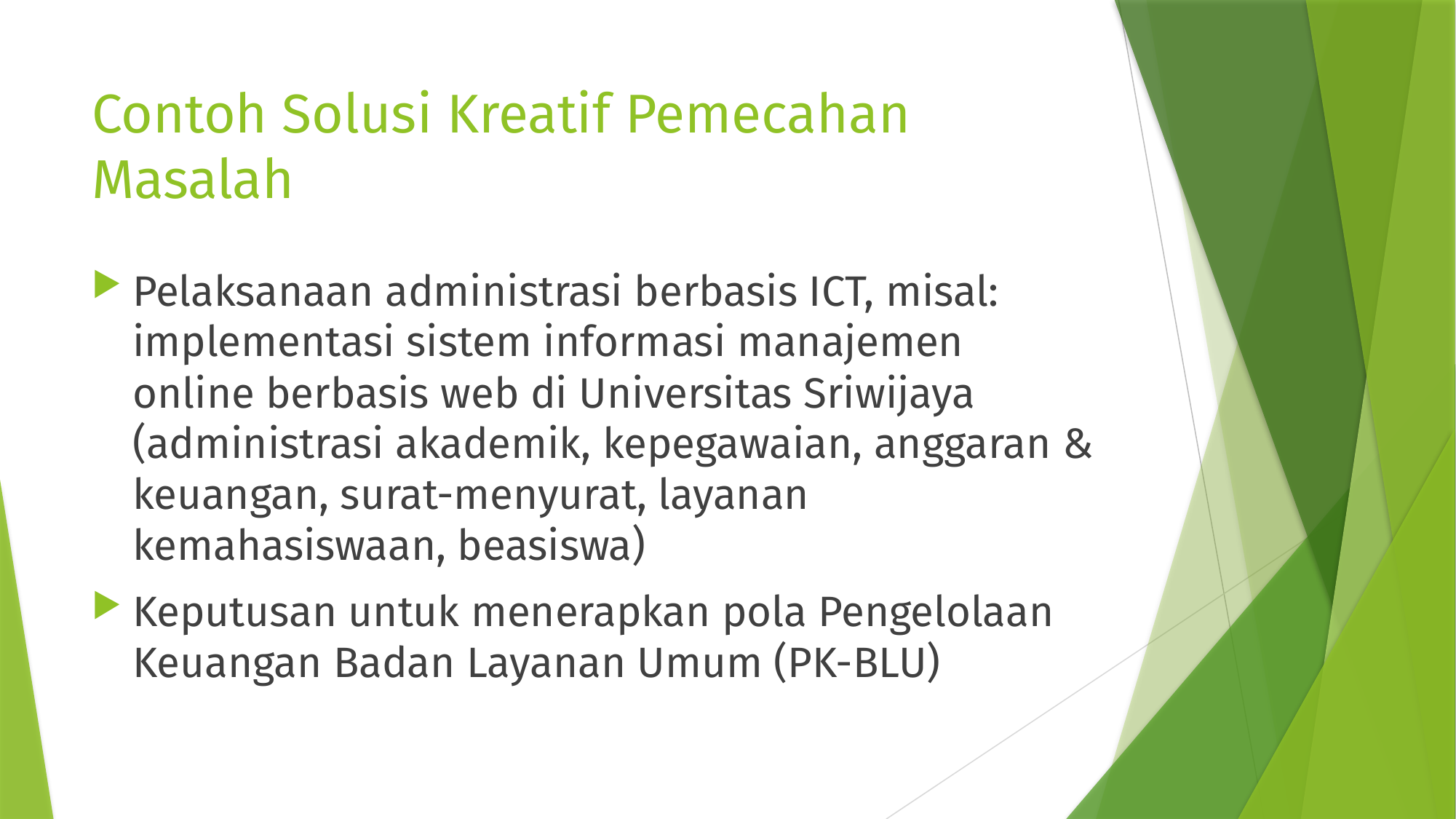

# Contoh Solusi Kreatif Pemecahan Masalah
Pelaksanaan administrasi berbasis ICT, misal: implementasi sistem informasi manajemen online berbasis web di Universitas Sriwijaya (administrasi akademik, kepegawaian, anggaran & keuangan, surat-menyurat, layanan kemahasiswaan, beasiswa)
Keputusan untuk menerapkan pola Pengelolaan Keuangan Badan Layanan Umum (PK-BLU)